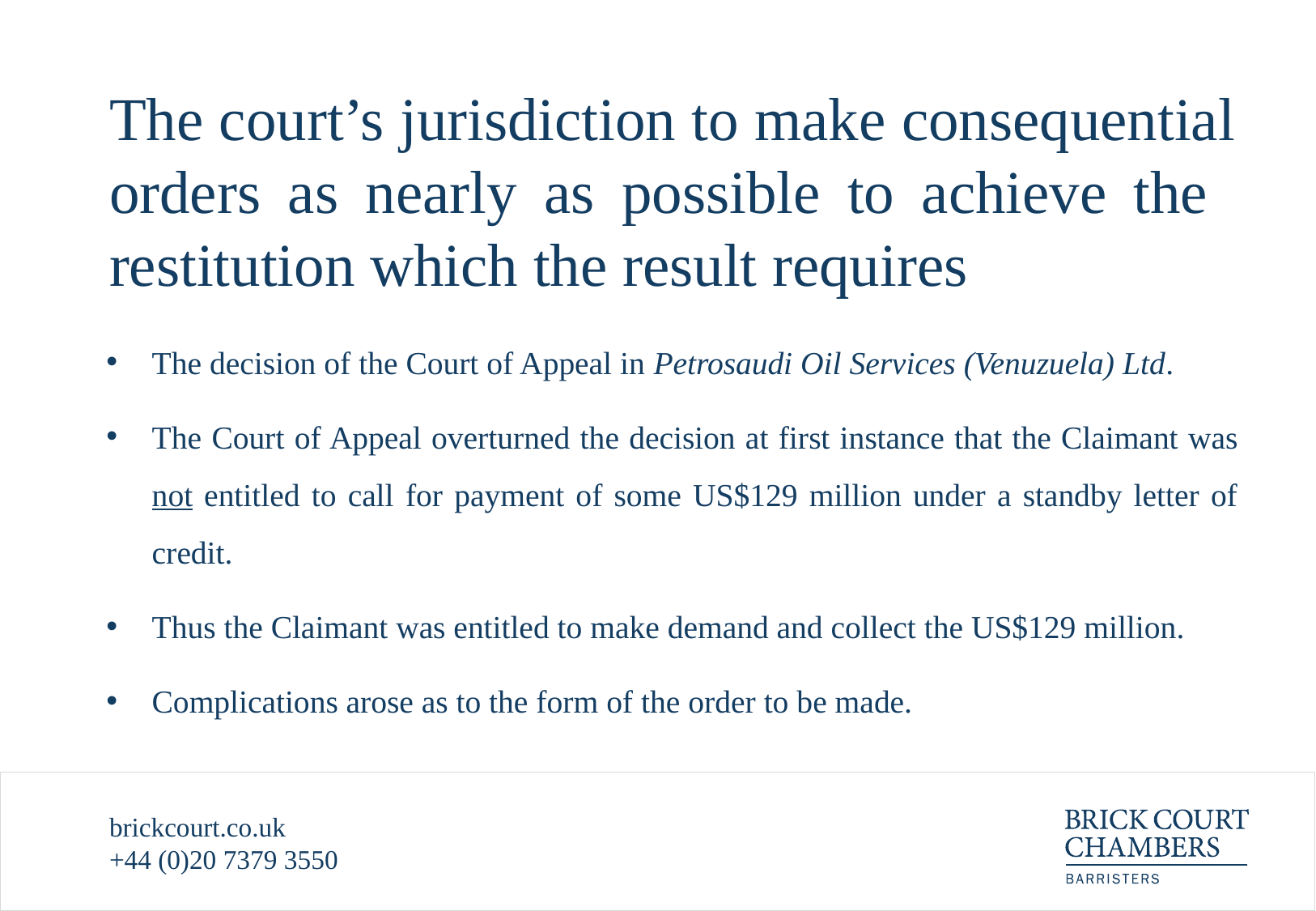

# The court’s jurisdiction to make consequential orders as nearly as possible to achieve the restitution which the result requires
The decision of the Court of Appeal in Petrosaudi Oil Services (Venuzuela) Ltd.
The Court of Appeal overturned the decision at first instance that the Claimant was not entitled to call for payment of some US$129 million under a standby letter of credit.
Thus the Claimant was entitled to make demand and collect the US$129 million.
Complications arose as to the form of the order to be made.
brickcourt.co.uk
+44 (0)20 7379 3550